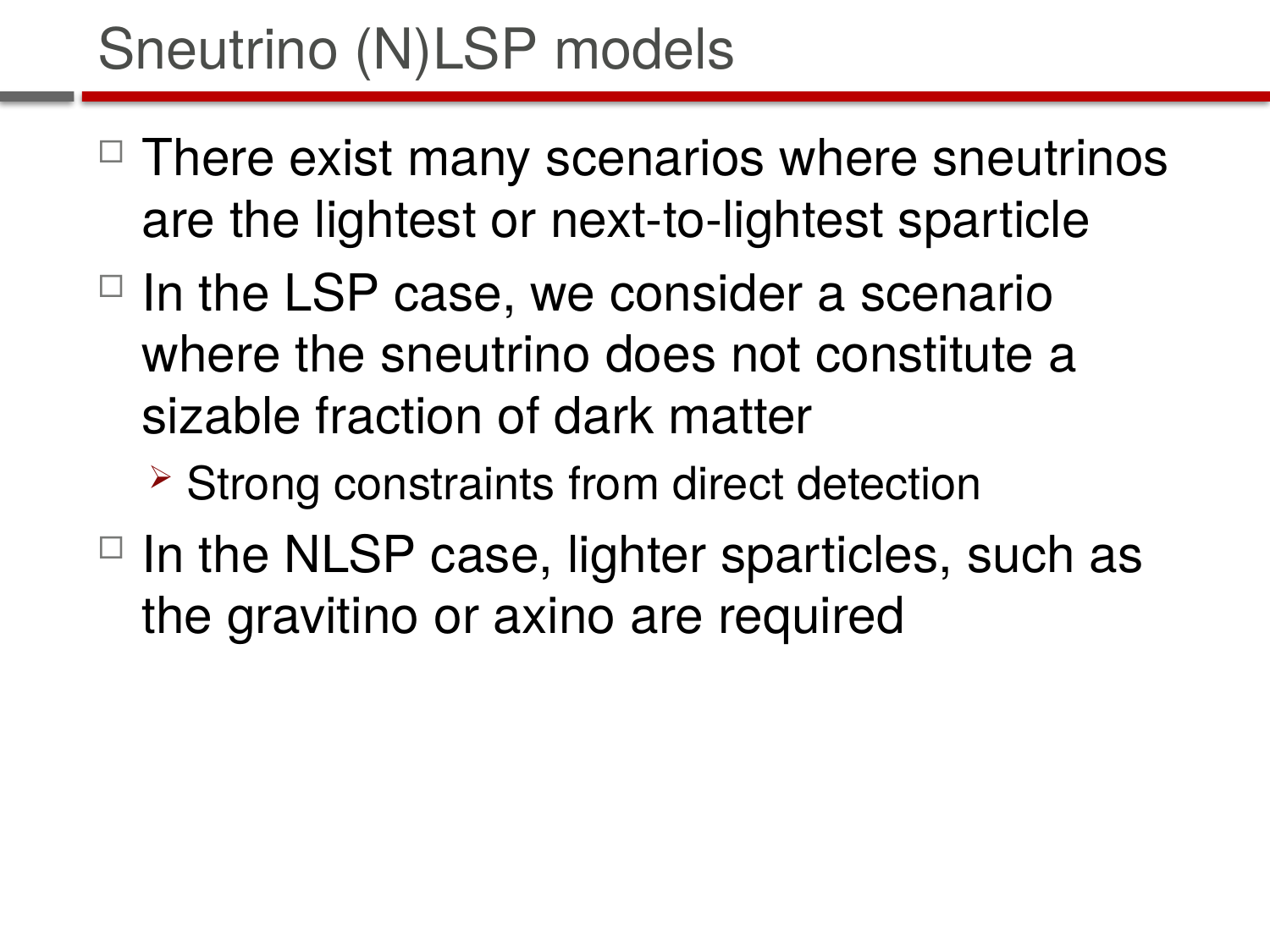

# Sneutrino (N)LSP models
There exist many scenarios where sneutrinos are the lightest or next-to-lightest sparticle
In the LSP case, we consider a scenario where the sneutrino does not constitute a sizable fraction of dark matter
Strong constraints from direct detection
In the NLSP case, lighter sparticles, such as the gravitino or axino are required
19